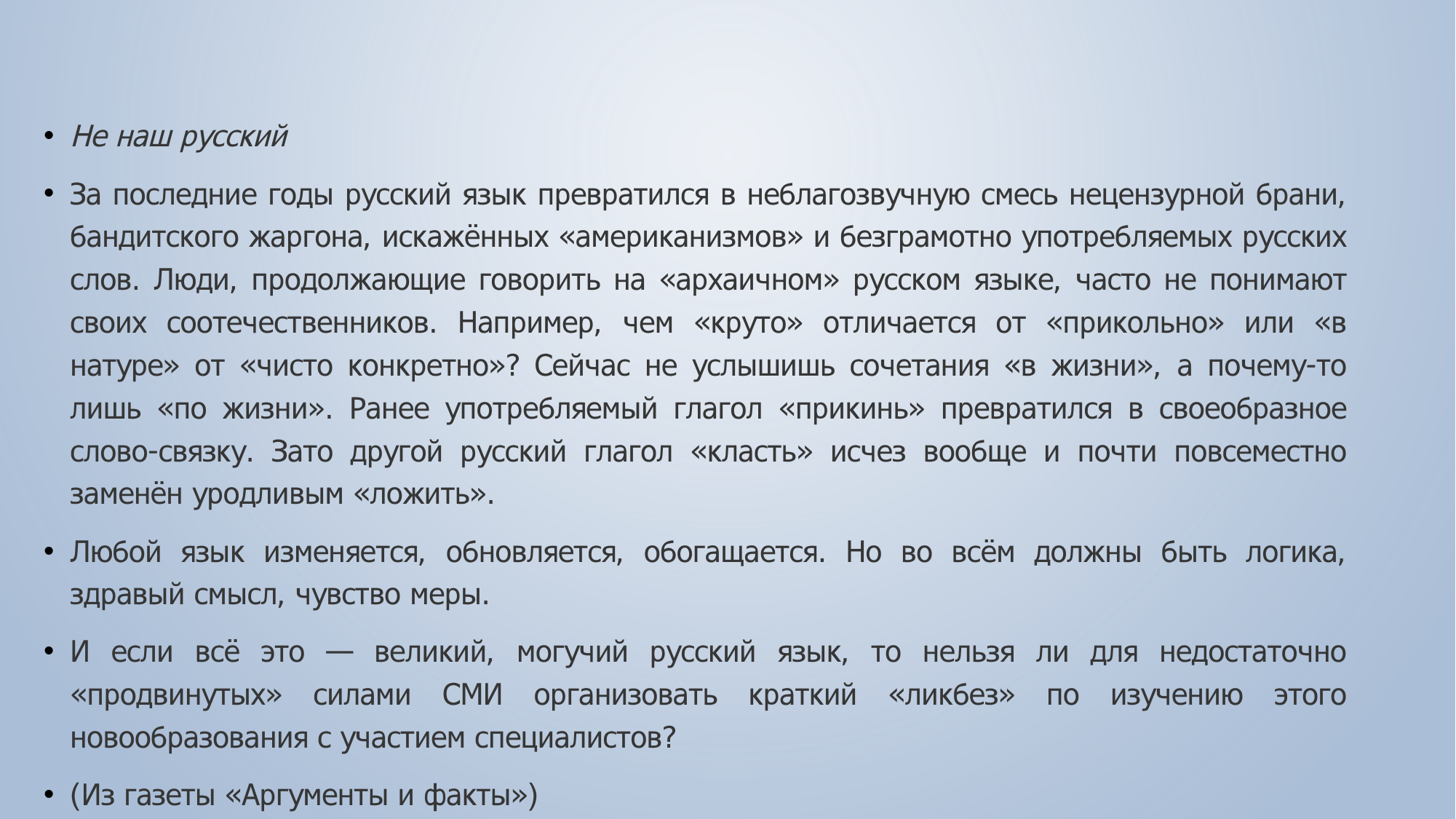

Не наш русский
За последние годы русский язык превратился в неблагозвучную смесь нецензурной брани, бандитского жаргона, искажённых «американизмов» и безграмотно употребляемых русских слов. Люди, продолжающие говорить на «архаичном» русском языке, часто не понимают своих соотечественников. Например, чем «круто» отличается от «прикольно» или «в натуре» от «чисто конкретно»? Сейчас не услышишь сочетания «в жизни», а почему-то лишь «по жизни». Ранее употребляемый глагол «прикинь» превратился в своеобразное слово-связку. Зато другой русский глагол «класть» исчез вообще и почти повсеместно заменён уродливым «ложить».
Любой язык изменяется, обновляется, обогащается. Но во всём должны быть логика, здравый смысл, чувство меры.
И если всё это — великий, могучий русский язык, то нельзя ли для недостаточно «продвинутых» силами СМИ организовать краткий «ликбез» по изучению этого новообразования с участием специалистов?
(Из газеты «Аргументы и факты»)